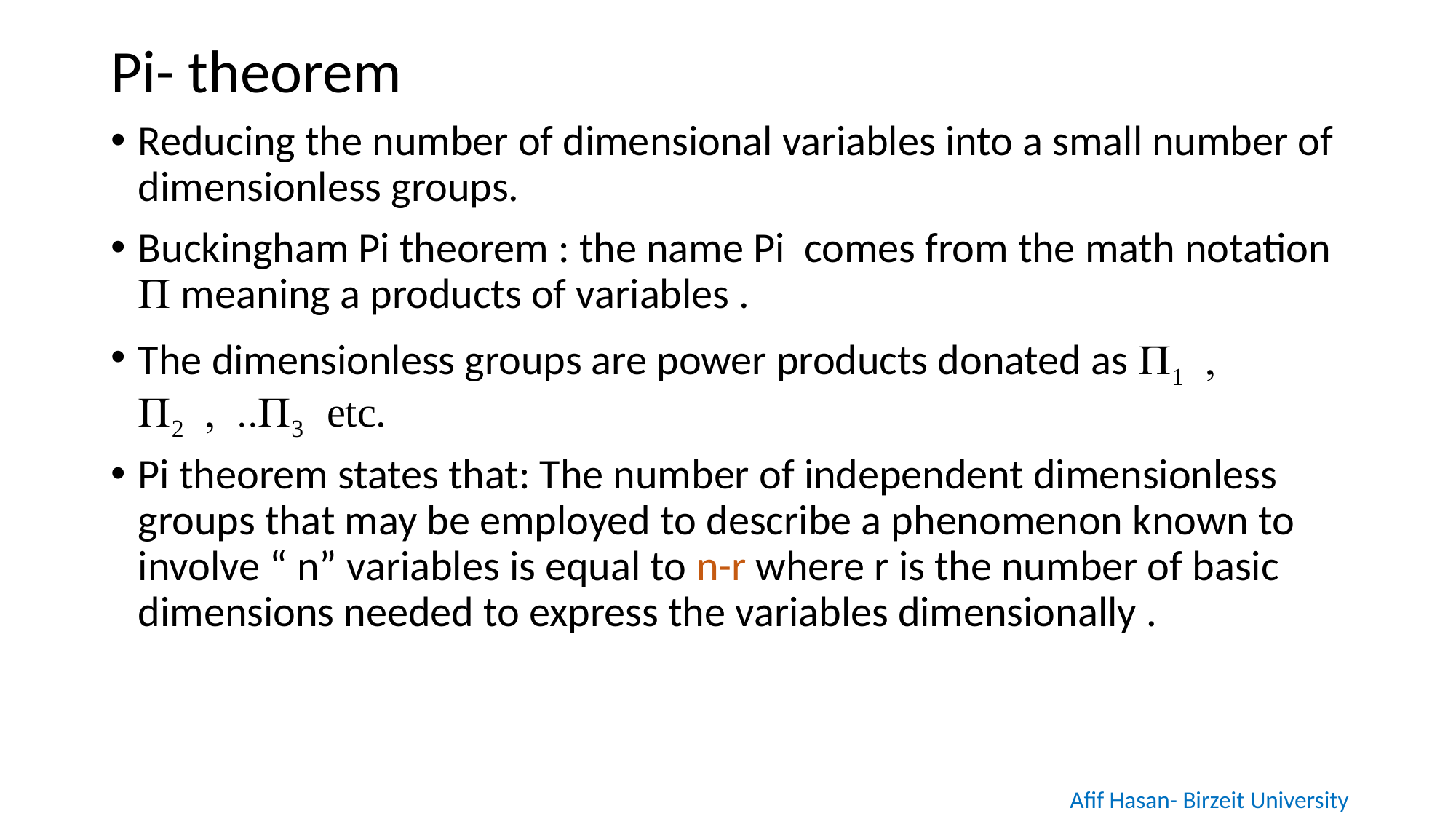

# Pi- theorem
Reducing the number of dimensional variables into a small number of dimensionless groups.
Buckingham Pi theorem : the name Pi  comes from the math notation Π meaning a products of variables .
The dimensionless groups are power products donated as Π1 , Π2 , ..Π3  etc.
Pi theorem states that: The number of independent dimensionless groups that may be employed to describe a phenomenon known to involve “ n” variables is equal to n-r where r is the number of basic dimensions needed to express the variables dimensionally .

Afif Hasan- Birzeit University